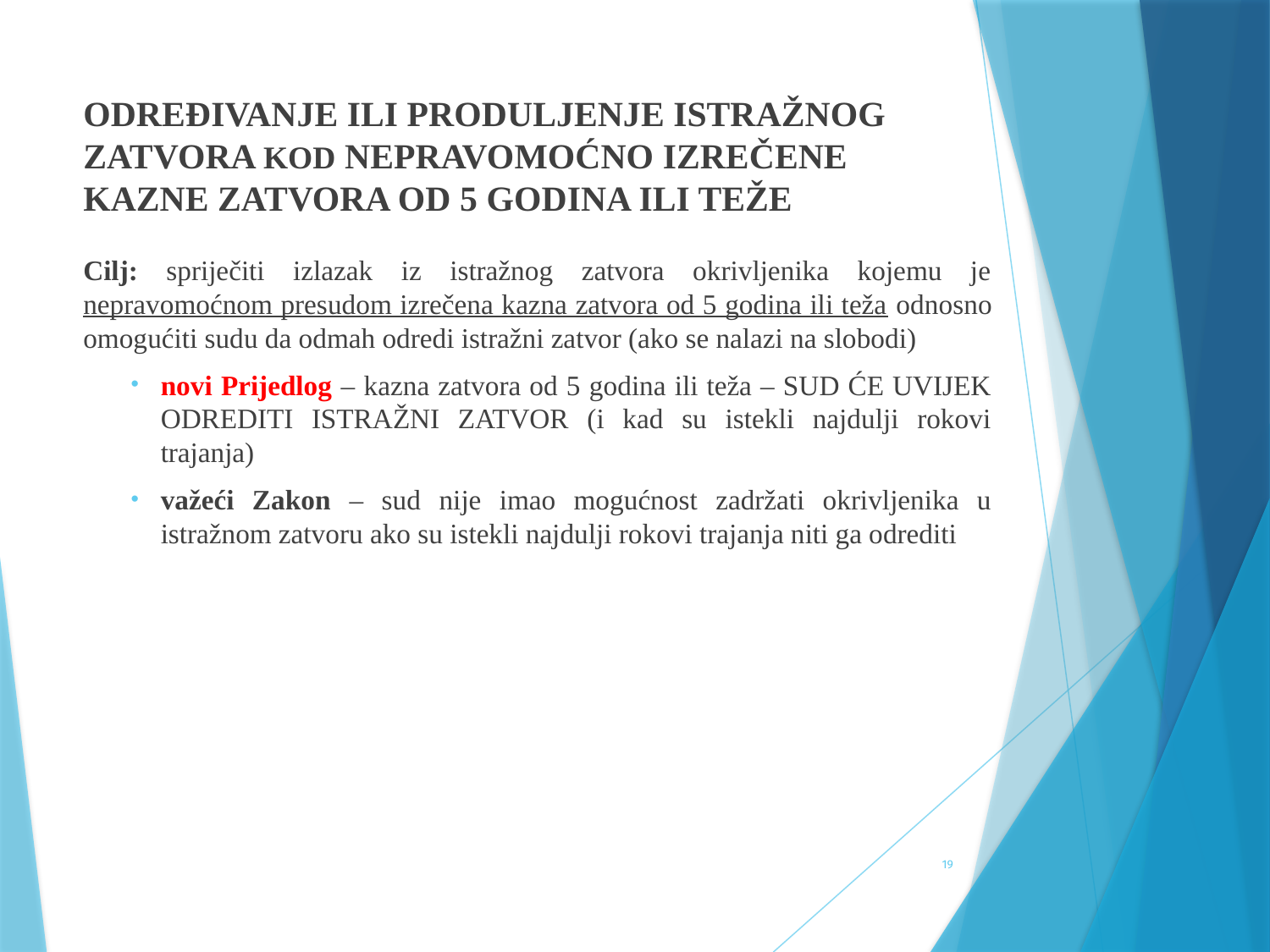

# ODREĐIVANJE ILI PRODULJENJE ISTRAŽNOG ZATVORA KOD NEPRAVOMOĆNO IZREČENE KAZNE ZATVORA OD 5 GODINA ILI TEŽE
Cilj: spriječiti izlazak iz istražnog zatvora okrivljenika kojemu je nepravomoćnom presudom izrečena kazna zatvora od 5 godina ili teža odnosno omogućiti sudu da odmah odredi istražni zatvor (ako se nalazi na slobodi)
novi Prijedlog – kazna zatvora od 5 godina ili teža – SUD ĆE UVIJEK ODREDITI ISTRAŽNI ZATVOR (i kad su istekli najdulji rokovi trajanja)
važeći Zakon – sud nije imao mogućnost zadržati okrivljenika u istražnom zatvoru ako su istekli najdulji rokovi trajanja niti ga odrediti
19